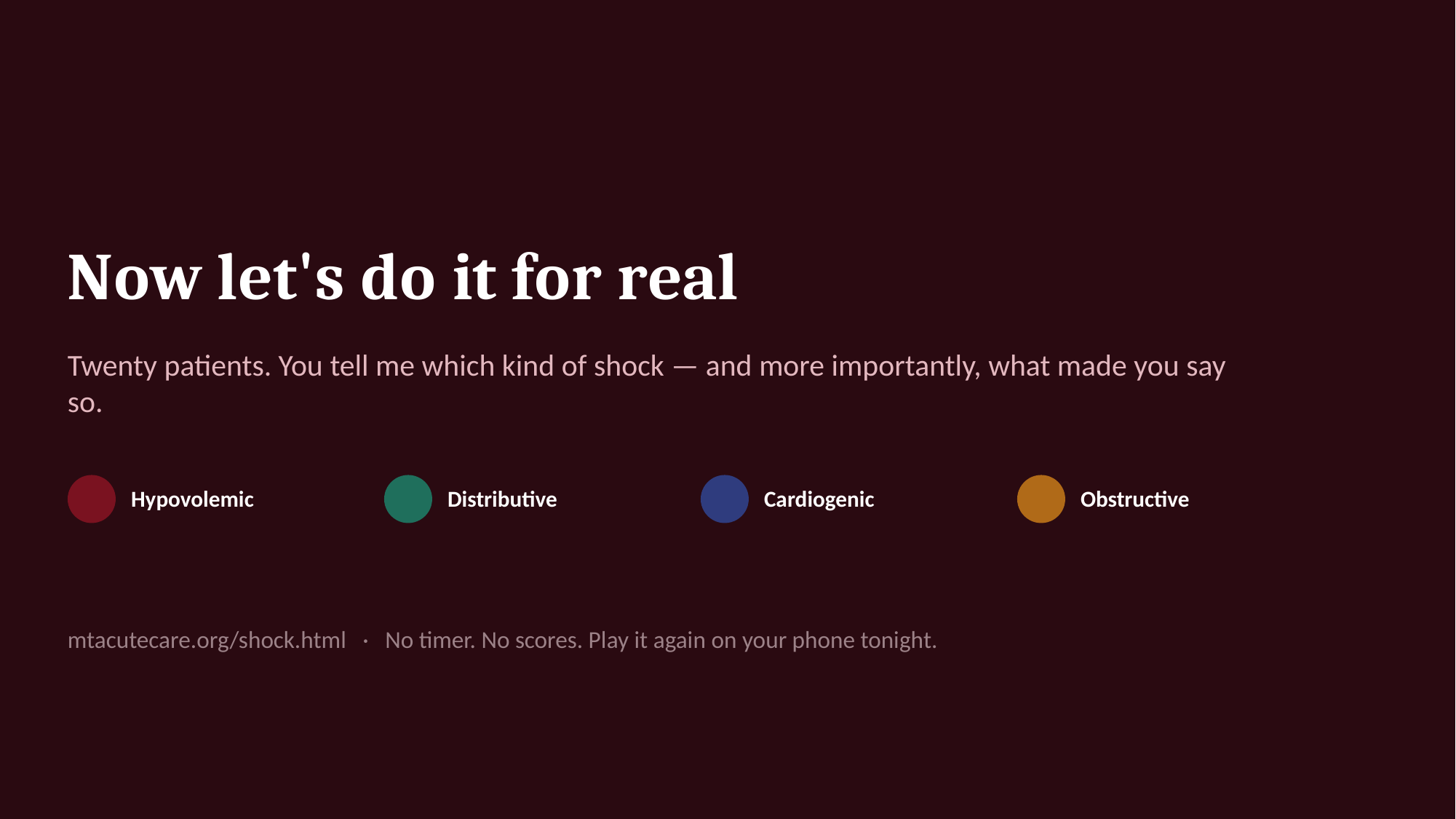

Now let's do it for real
Twenty patients. You tell me which kind of shock — and more importantly, what made you say so.
Hypovolemic
Distributive
Cardiogenic
Obstructive

mtacutecare.org/shock.html   ·   No timer. No scores. Play it again on your phone tonight.